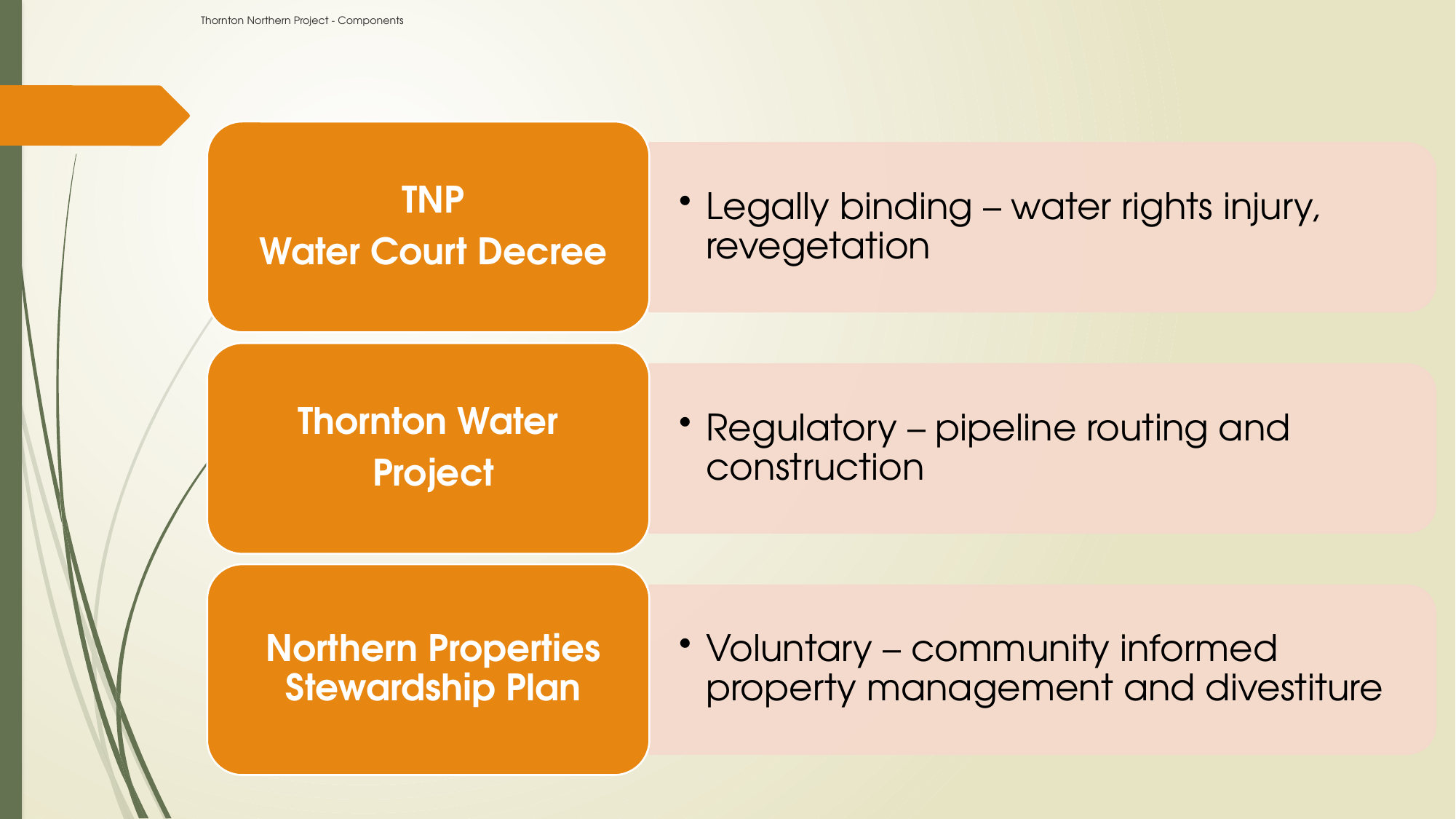

# Thornton Northern Project - Components
Legally binding – water rights injury, revegetation
TNP
Water Court Decree
Regulatory – pipeline routing and construction
Thornton Water
Project
Voluntary – community informed property management and divestiture
Northern Properties Stewardship Plan